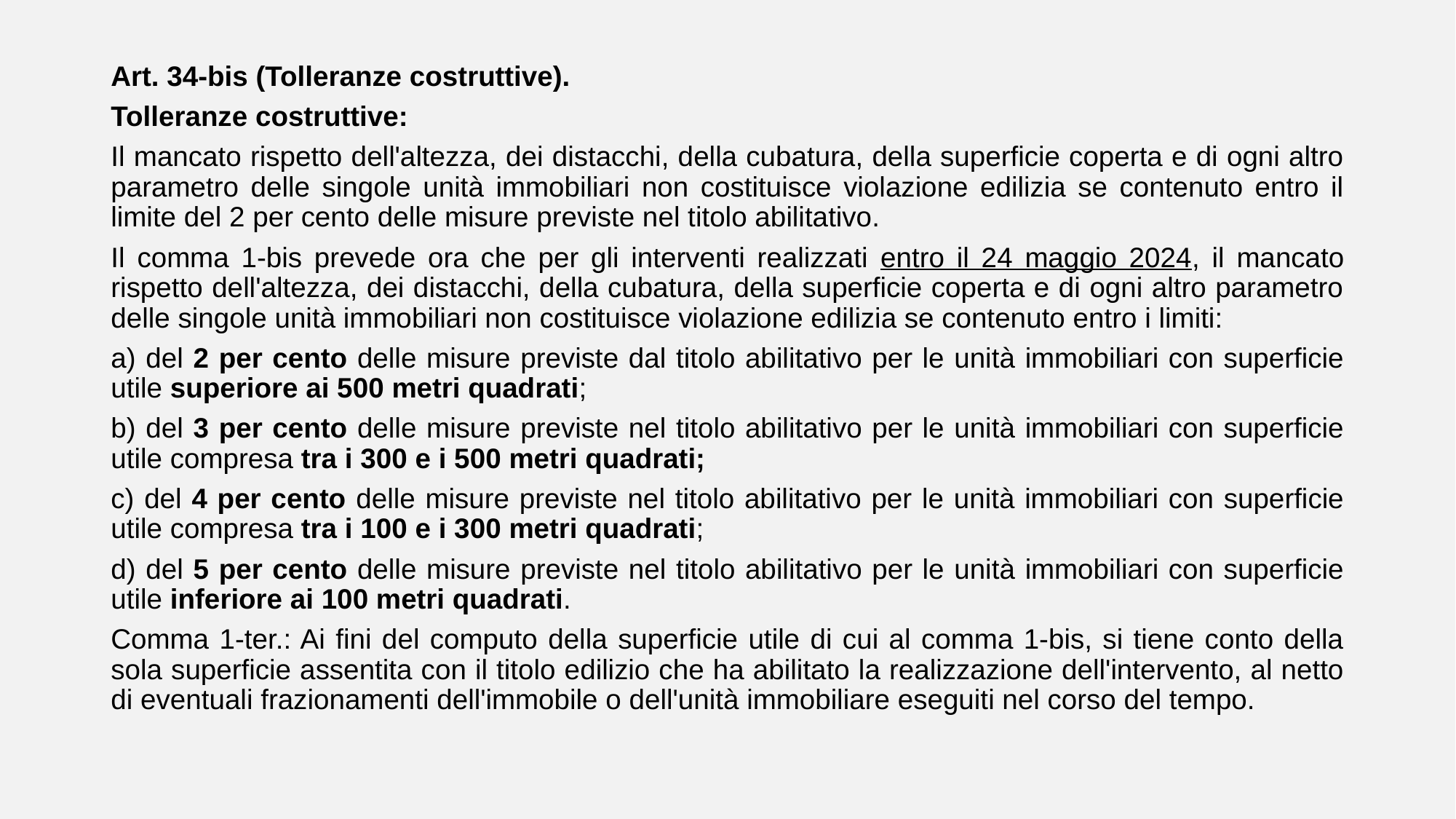

Art. 34-bis (Tolleranze costruttive).
Tolleranze costruttive:
Il mancato rispetto dell'altezza, dei distacchi, della cubatura, della superficie coperta e di ogni altro parametro delle singole unità immobiliari non costituisce violazione edilizia se contenuto entro il limite del 2 per cento delle misure previste nel titolo abilitativo.
Il comma 1-bis prevede ora che per gli interventi realizzati entro il 24 maggio 2024, il mancato rispetto dell'altezza, dei distacchi, della cubatura, della superficie coperta e di ogni altro parametro delle singole unità immobiliari non costituisce violazione edilizia se contenuto entro i limiti:
a) del 2 per cento delle misure previste dal titolo abilitativo per le unità immobiliari con superficie utile superiore ai 500 metri quadrati;
b) del 3 per cento delle misure previste nel titolo abilitativo per le unità immobiliari con superficie utile compresa tra i 300 e i 500 metri quadrati;
c) del 4 per cento delle misure previste nel titolo abilitativo per le unità immobiliari con superficie utile compresa tra i 100 e i 300 metri quadrati;
d) del 5 per cento delle misure previste nel titolo abilitativo per le unità immobiliari con superficie utile inferiore ai 100 metri quadrati.
Comma 1-ter.: Ai fini del computo della superficie utile di cui al comma 1-bis, si tiene conto della sola superficie assentita con il titolo edilizio che ha abilitato la realizzazione dell'intervento, al netto di eventuali frazionamenti dell'immobile o dell'unità immobiliare eseguiti nel corso del tempo.